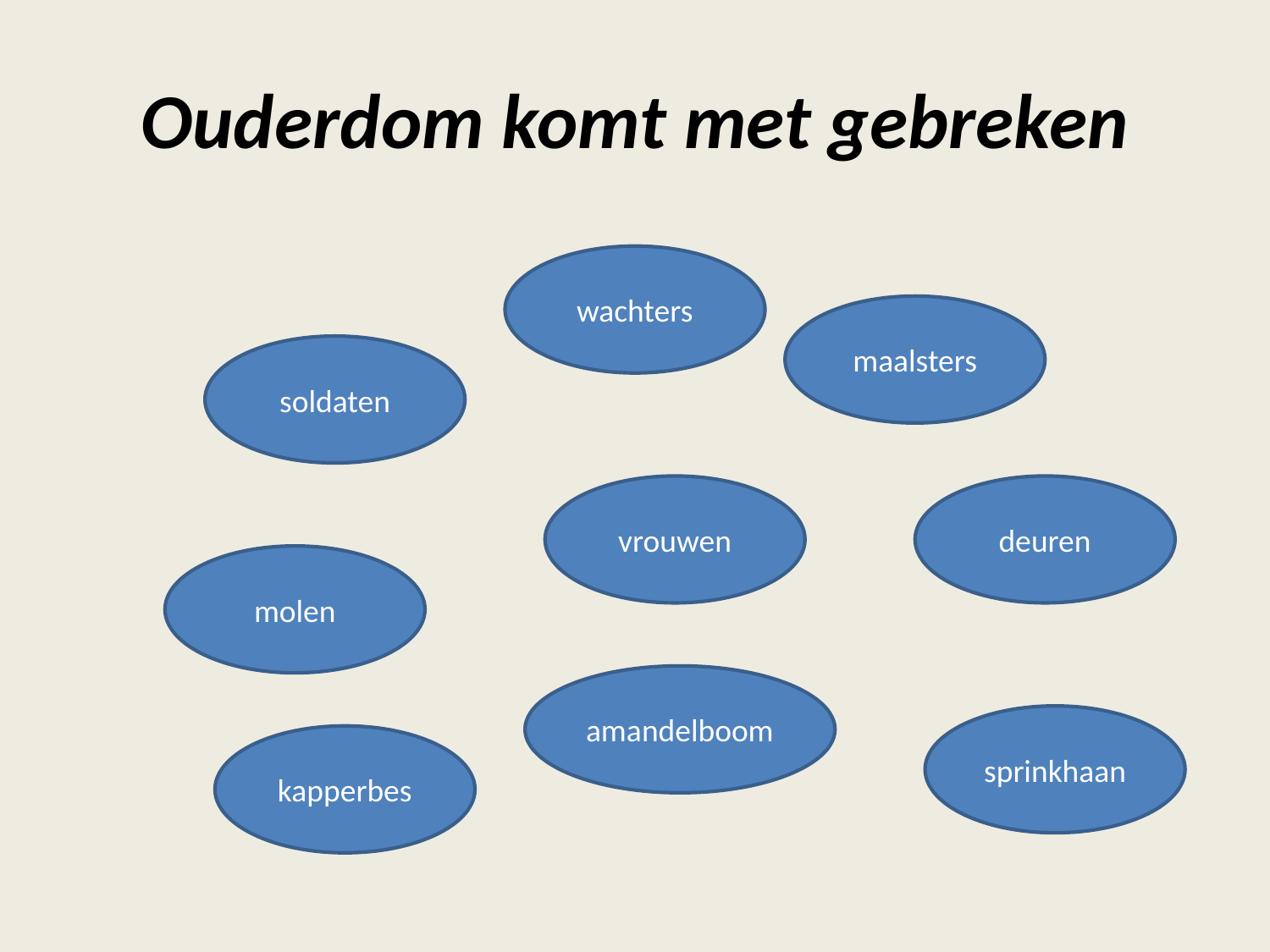

# Ouderdom komt met gebreken
wachters
maalsters
soldaten
vrouwen
deuren
molen
amandelboom
sprinkhaan
kapperbes